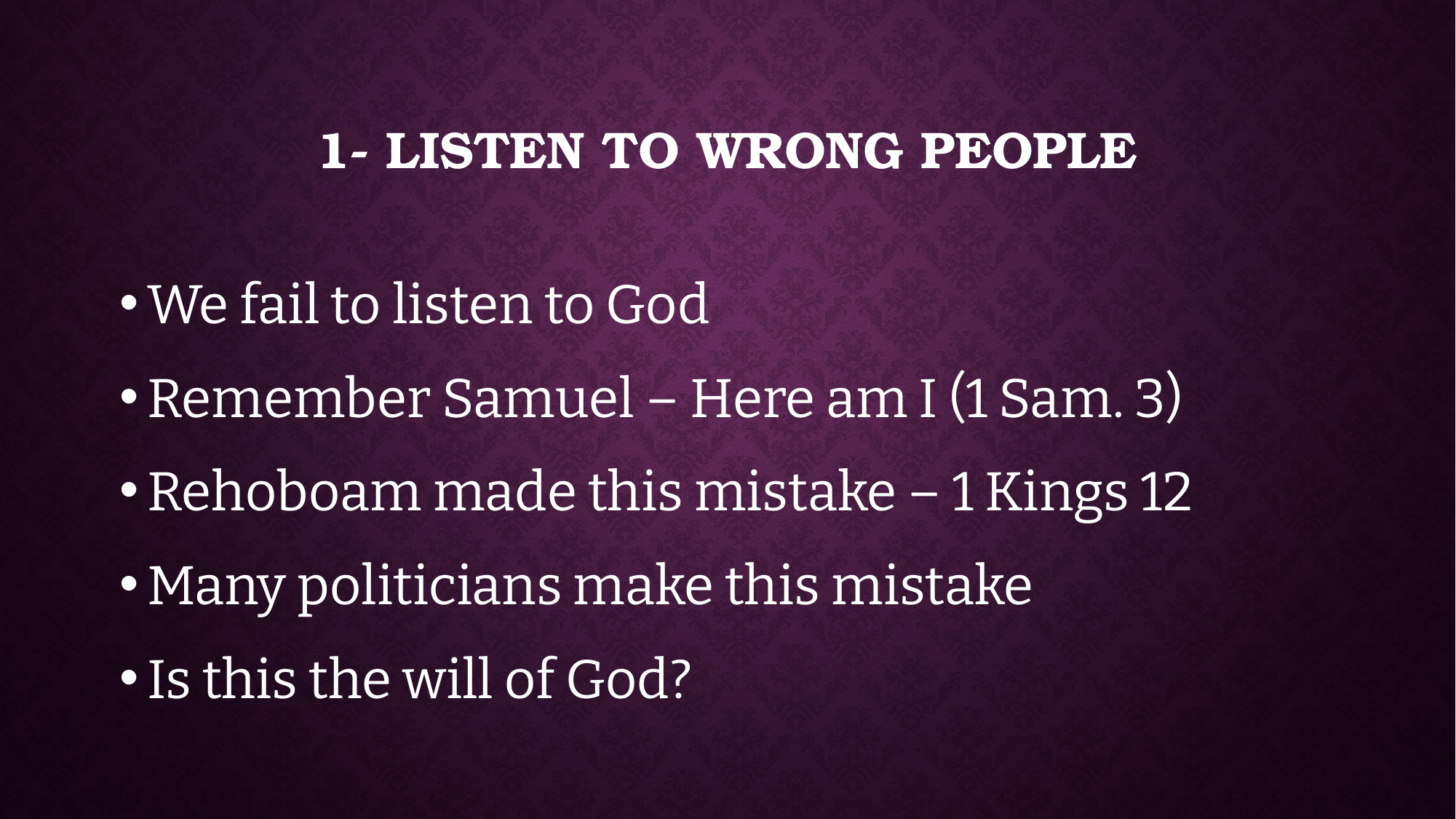

# 1- listen to wrong people
We fail to listen to God
Remember Samuel – Here am I (1 Sam. 3)
Rehoboam made this mistake – 1 Kings 12
Many politicians make this mistake
Is this the will of God?